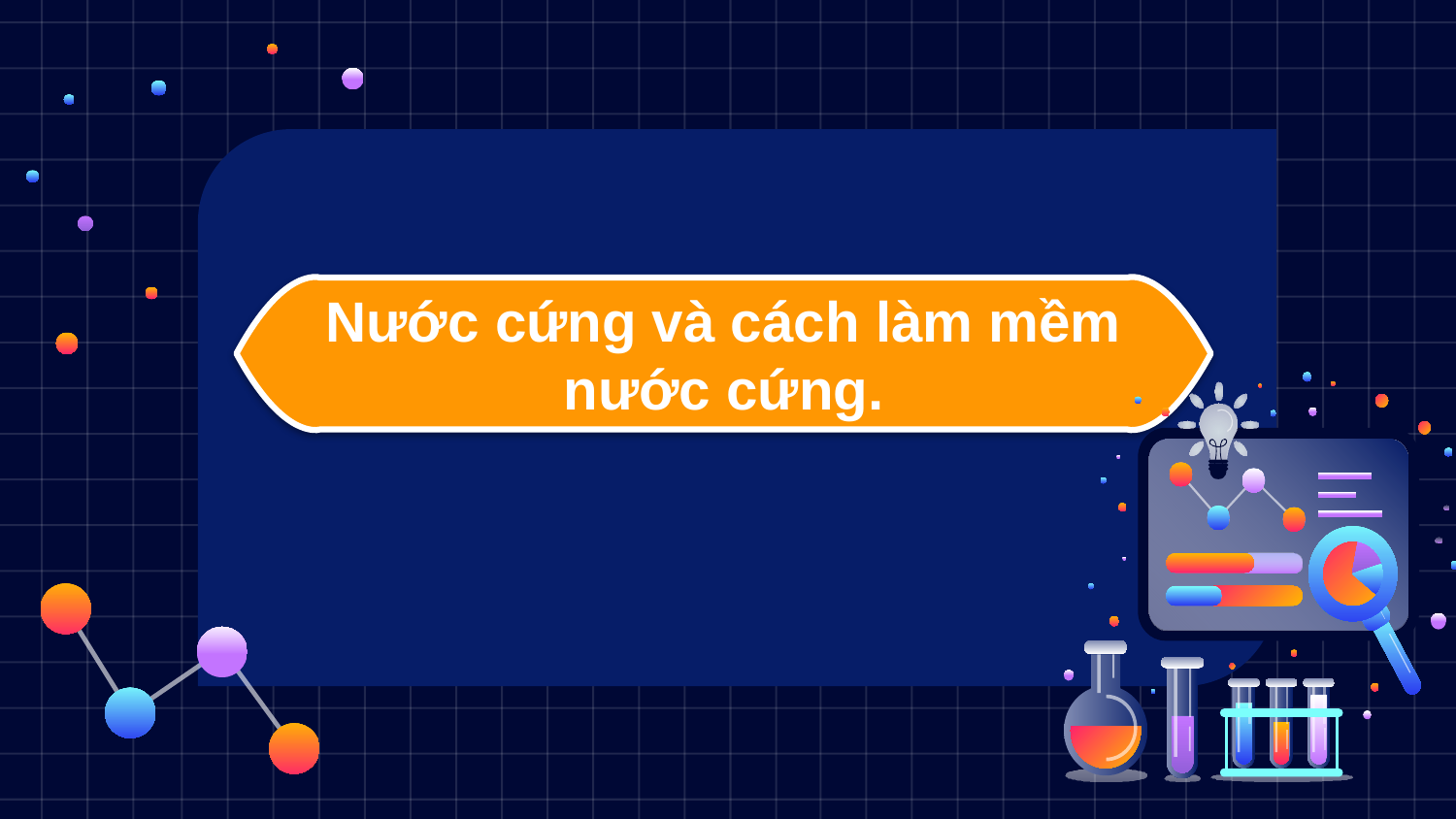

Nước cứng và cách làm mềm nước cứng.